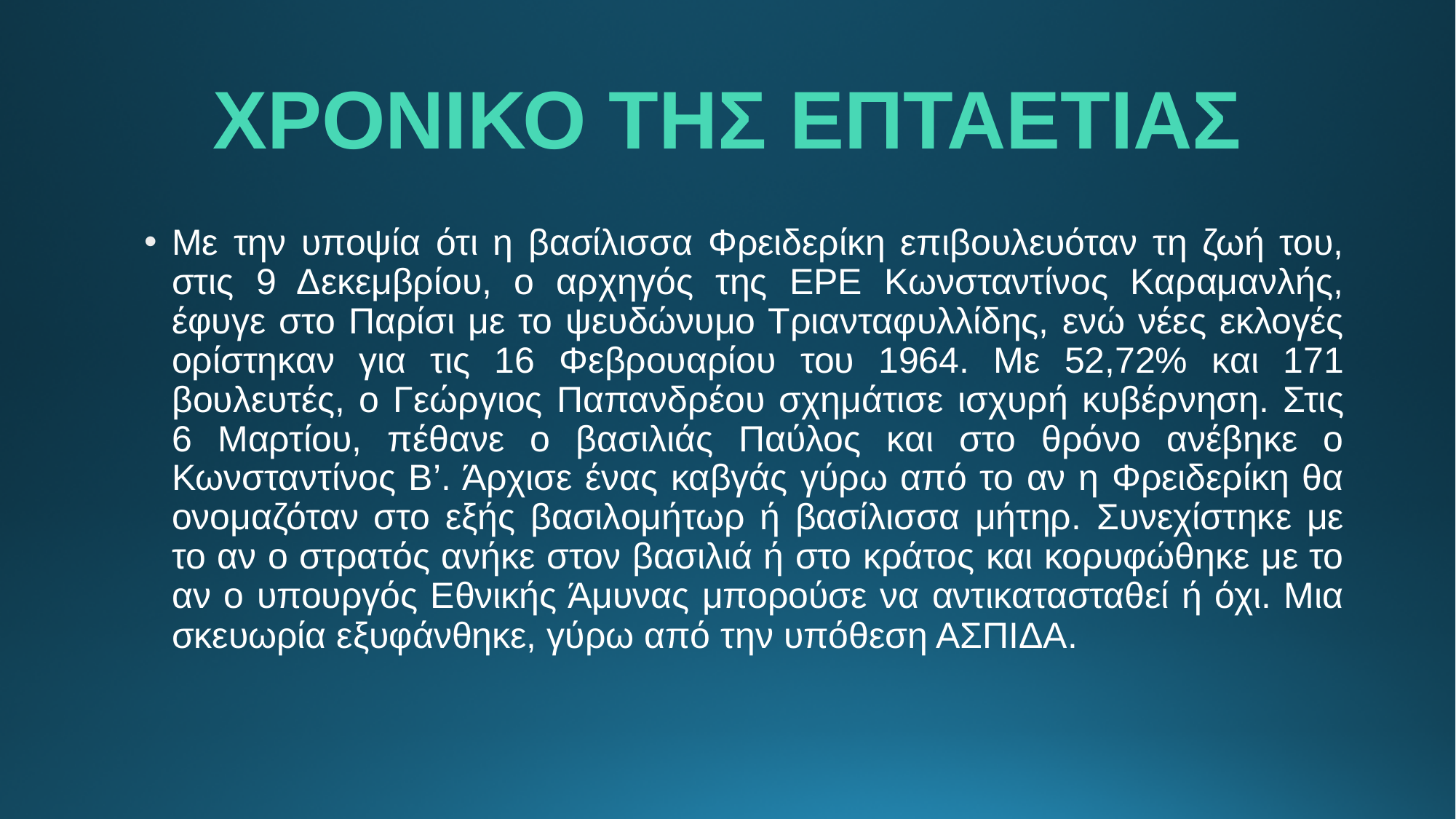

# ΧΡΟΝΙΚΟ ΤΗΣ ΕΠΤΑΕΤΙΑΣ
Με την υποψία ότι η βασίλισσα Φρειδερίκη επιβουλευόταν τη ζωή του, στις 9 Δεκεμβρίου, ο αρχηγός της ΕΡΕ Κωνσταντίνος Καραμανλής, έφυγε στο Παρίσι με το ψευδώνυμο Τριανταφυλλίδης, ενώ νέες εκλογές ορίστηκαν για τις 16 Φεβρουαρίου του 1964. Με 52,72% και 171 βουλευτές, ο Γεώργιος Παπανδρέου σχημάτισε ισχυρή κυβέρνηση. Στις 6 Μαρτίου, πέθανε ο βασιλιάς Παύλος και στο θρόνο ανέβηκε ο Κωνσταντίνος Β’. Άρχισε ένας καβγάς γύρω από το αν η Φρειδερίκη θα ονομαζόταν στο εξής βασιλομήτωρ ή βασίλισσα μήτηρ. Συνεχίστηκε με το αν ο στρατός ανήκε στον βασιλιά ή στο κράτος και κορυφώθηκε με το αν ο υπουργός Εθνικής Άμυνας μπορούσε να αντικατασταθεί ή όχι. Μια σκευωρία εξυφάνθηκε, γύρω από την υπόθεση ΑΣΠΙΔΑ.